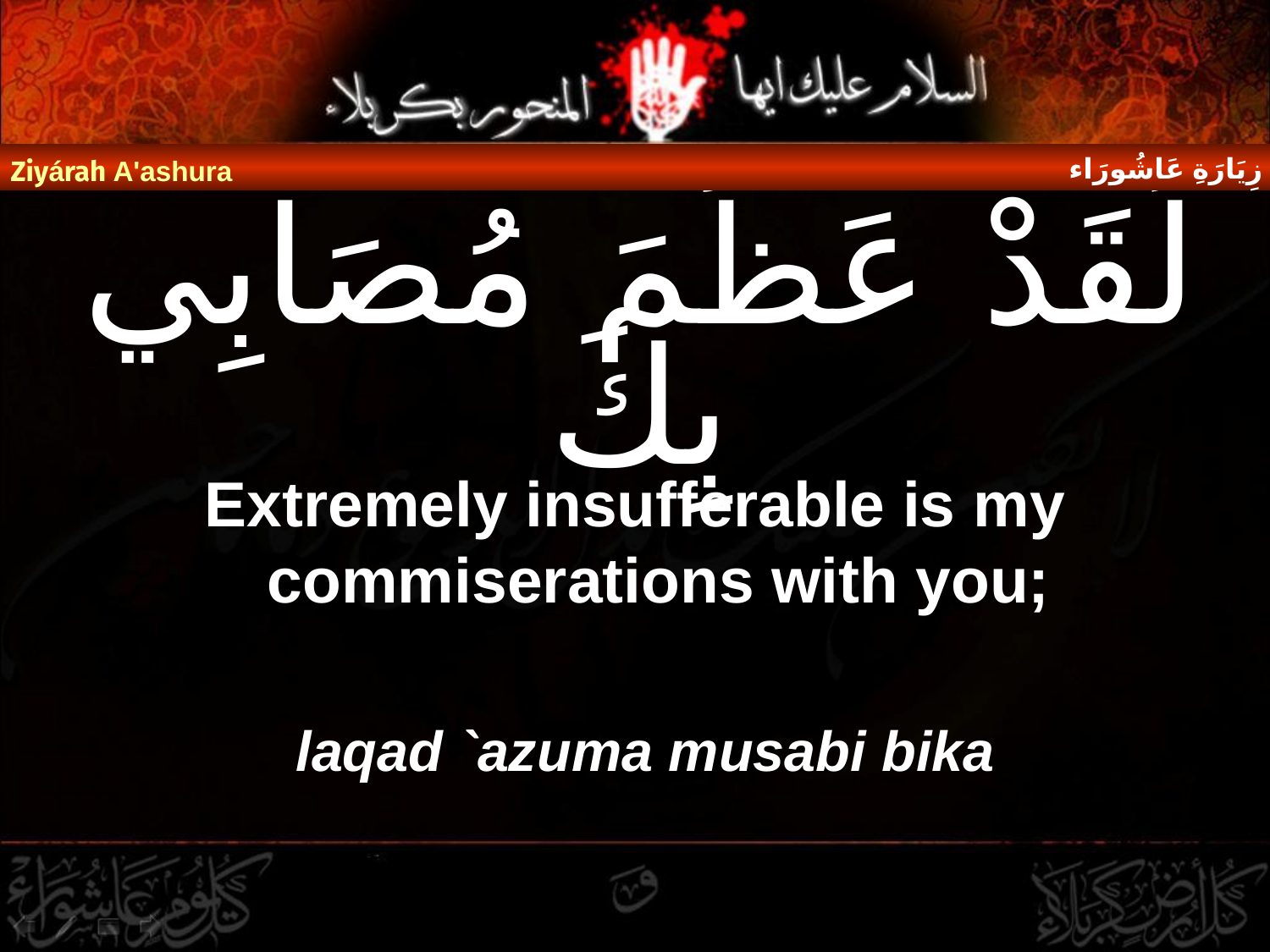

زِيَارَةِ عَاشُورَاء
Ziyárah A'ashura
# لَقَدْ عَظُمَ مُصَابِي بِكَ
Extremely insufferable is my commiserations with you;
laqad `azuma musabi bika